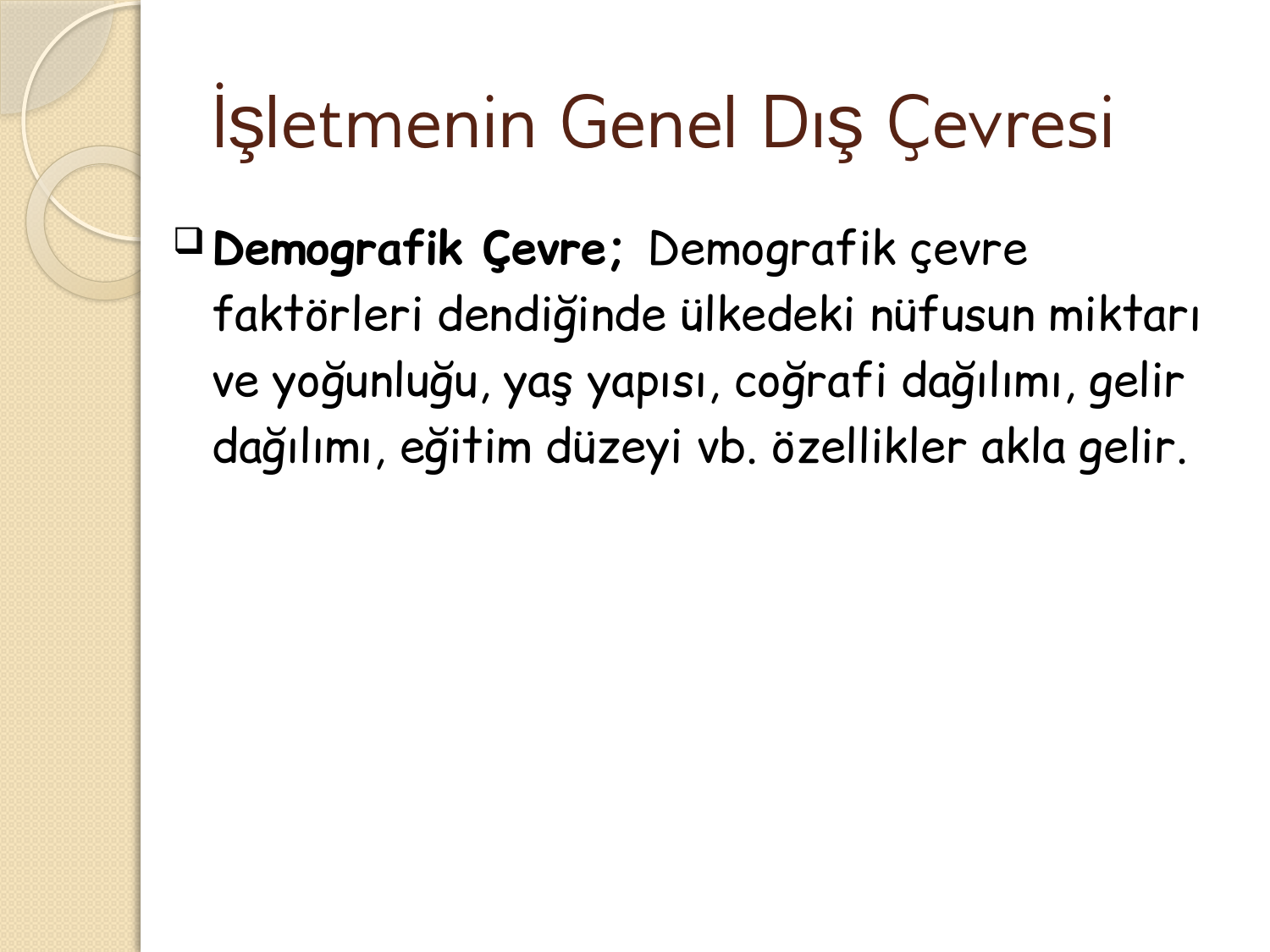

# İşletmenin Genel Dış Çevresi
Demografik Çevre; Demografik çevre faktörleri dendiğinde ülkedeki nüfusun miktarı ve yoğunluğu, yaş yapısı, coğrafi dağılımı, gelir dağılımı, eğitim düzeyi vb. özellikler akla gelir.